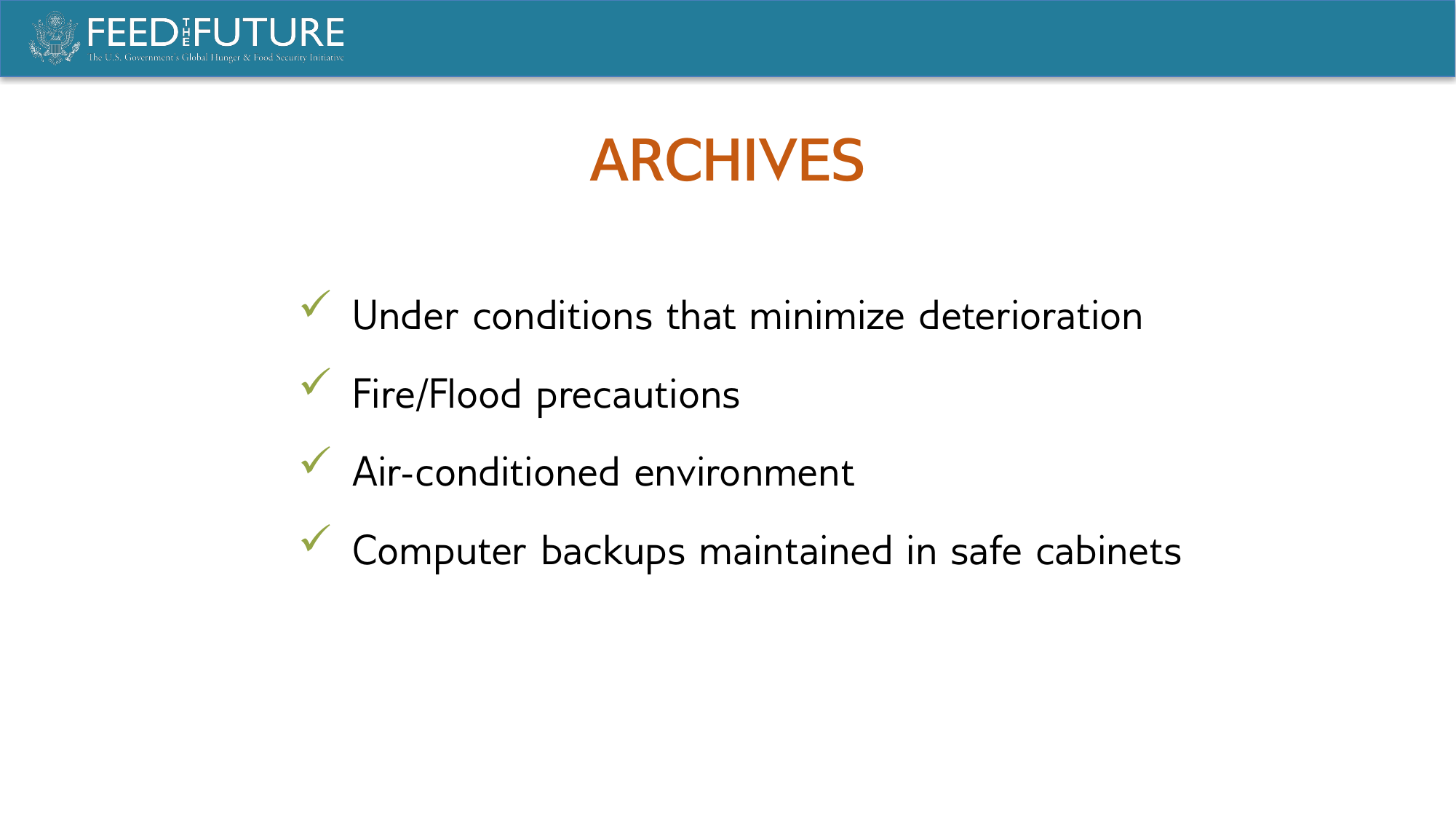

Archives
Under conditions that minimize deterioration
Fire/Flood precautions
Air-conditioned environment
Computer backups maintained in safe cabinets